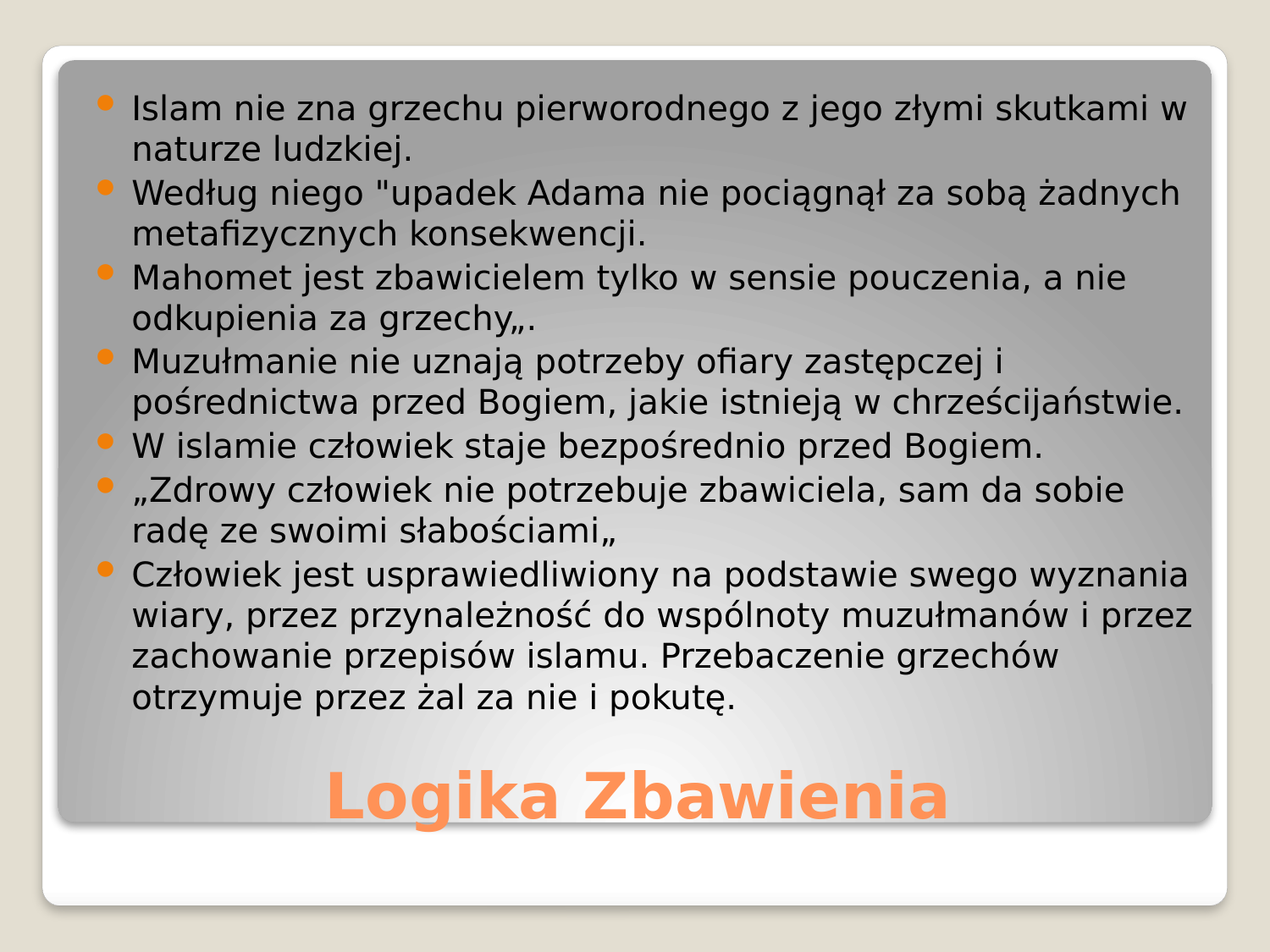

Islam nie zna grzechu pierworodnego z jego złymi skutkami w naturze ludzkiej.
Według niego "upadek Adama nie pociągnął za sobą żadnych metafizycznych konsekwencji.
Mahomet jest zbawicielem tylko w sensie pouczenia, a nie odkupienia za grzechy„.
Muzułmanie nie uznają potrzeby ofiary zastępczej i pośrednictwa przed Bogiem, jakie istnieją w chrześcijaństwie.
W islamie człowiek staje bezpośrednio przed Bogiem.
„Zdrowy człowiek nie potrzebuje zbawiciela, sam da sobie radę ze swoimi słabościami„
Człowiek jest usprawiedliwiony na podstawie swego wyznania wiary, przez przynależność do wspólnoty muzułmanów i przez zachowanie przepisów islamu. Przebaczenie grzechów otrzymuje przez żal za nie i pokutę.
# Logika Zbawienia